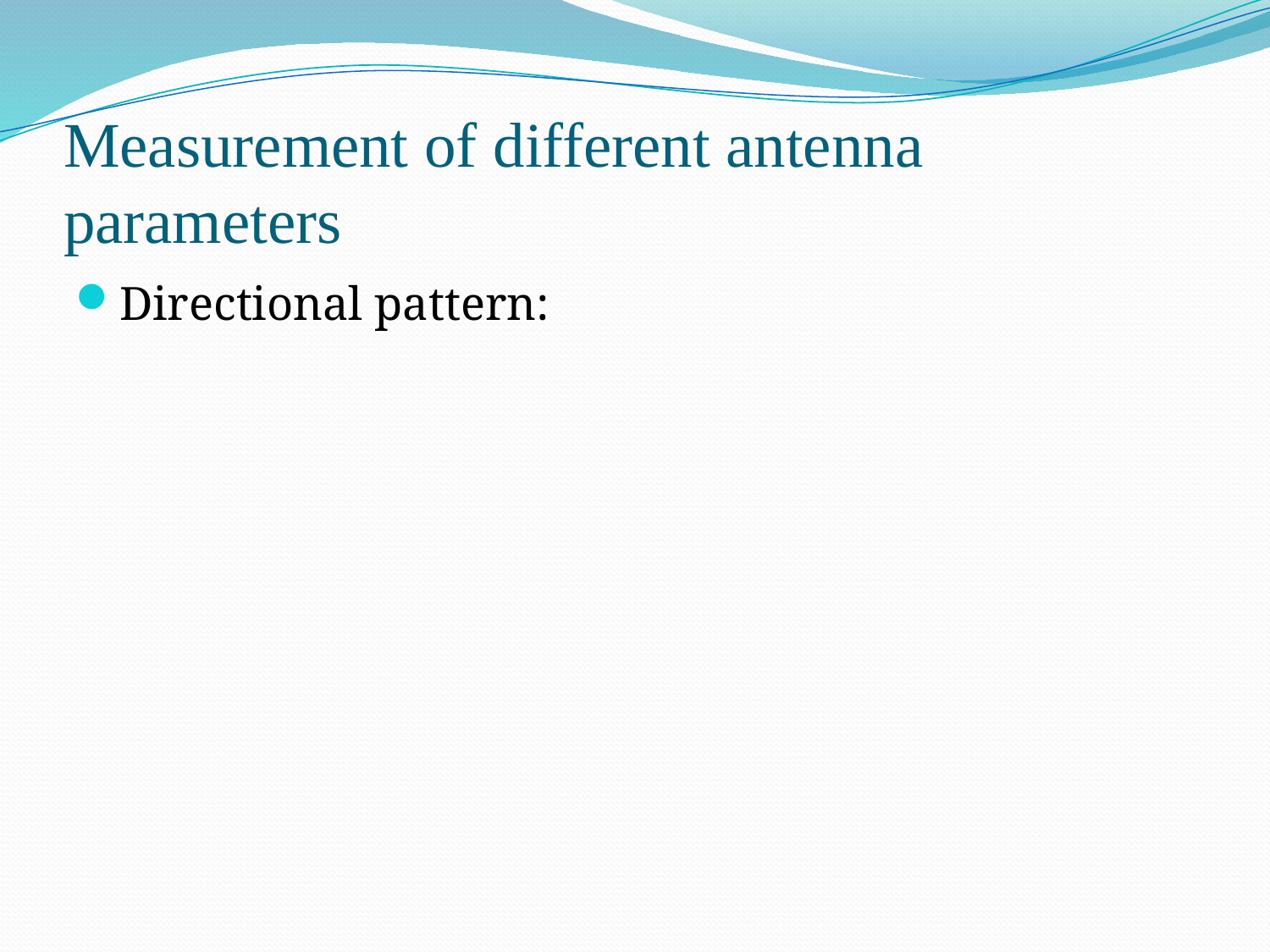

# Measurement of different antenna parameters
Directional pattern: